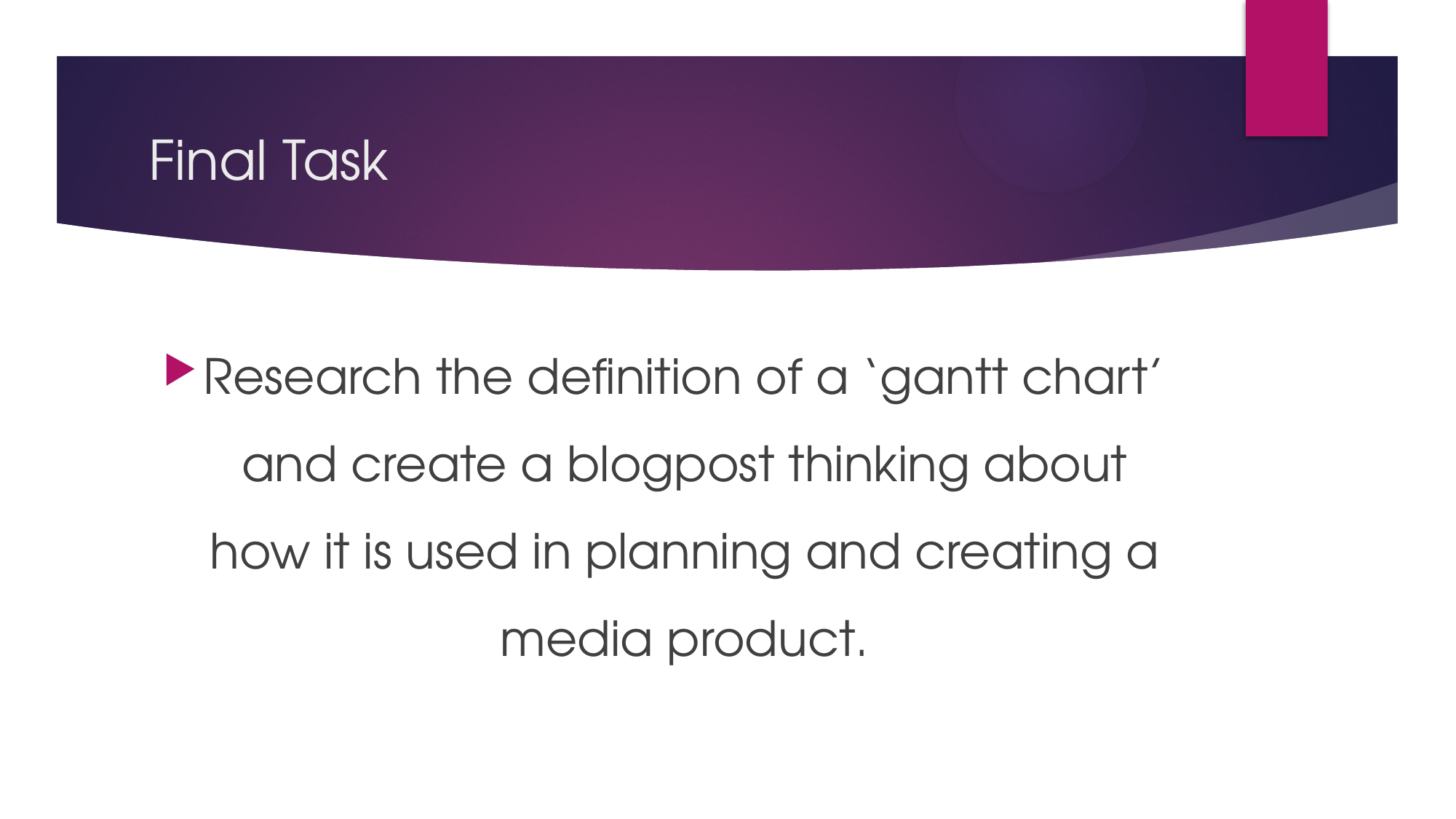

# Final Task
Research the definition of a ‘gantt chart’ and create a blogpost thinking about how it is used in planning and creating a media product.